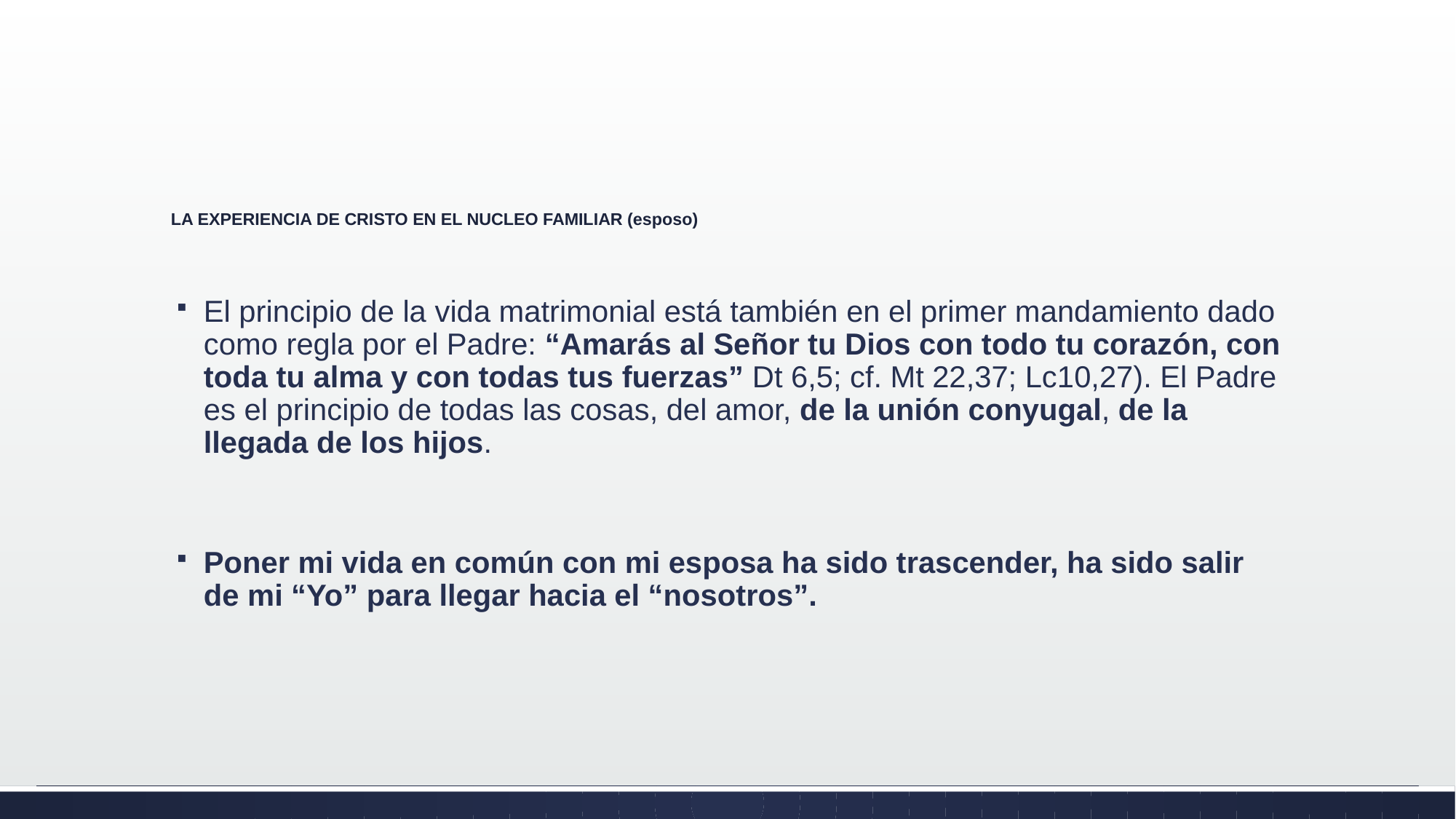

# LA EXPERIENCIA DE CRISTO EN EL NUCLEO FAMILIAR (esposo)

El principio de la vida matrimonial está también en el primer mandamiento dado como regla por el Padre: “Amarás al Señor tu Dios con todo tu corazón, con toda tu alma y con todas tus fuerzas” Dt 6,5; cf. Mt 22,37; Lc10,27). El Padre es el principio de todas las cosas, del amor, de la unión conyugal, de la llegada de los hijos.

Poner mi vida en común con mi esposa ha sido trascender, ha sido salir de mi “Yo” para llegar hacia el “nosotros”.